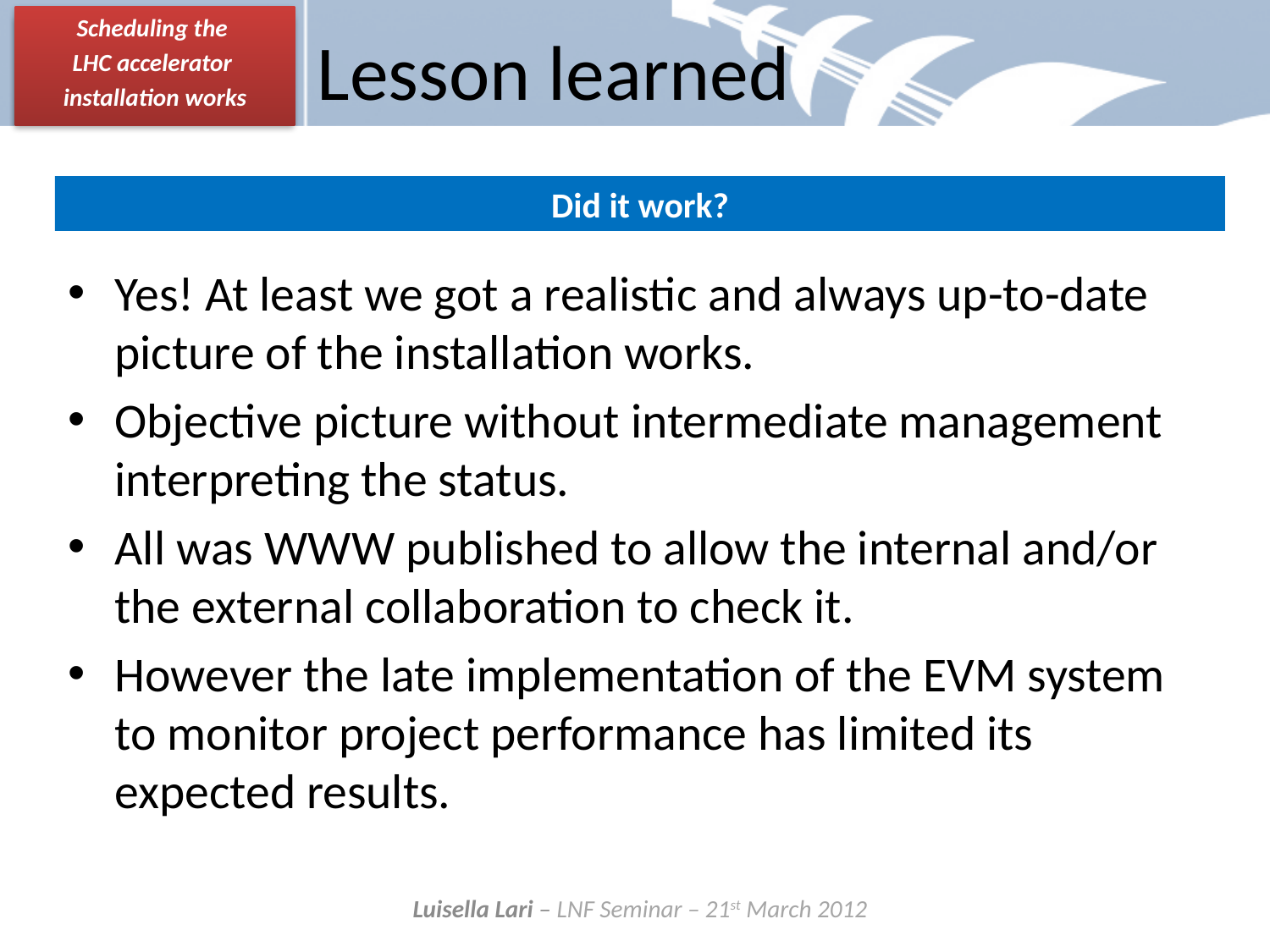

Lesson learned
Did it work?
Yes! At least we got a realistic and always up-to-date picture of the installation works.
Objective picture without intermediate management interpreting the status.
All was WWW published to allow the internal and/or the external collaboration to check it.
However the late implementation of the EVM system to monitor project performance has limited its expected results.

Luisella Lari – LNF Seminar – 21st March 2012